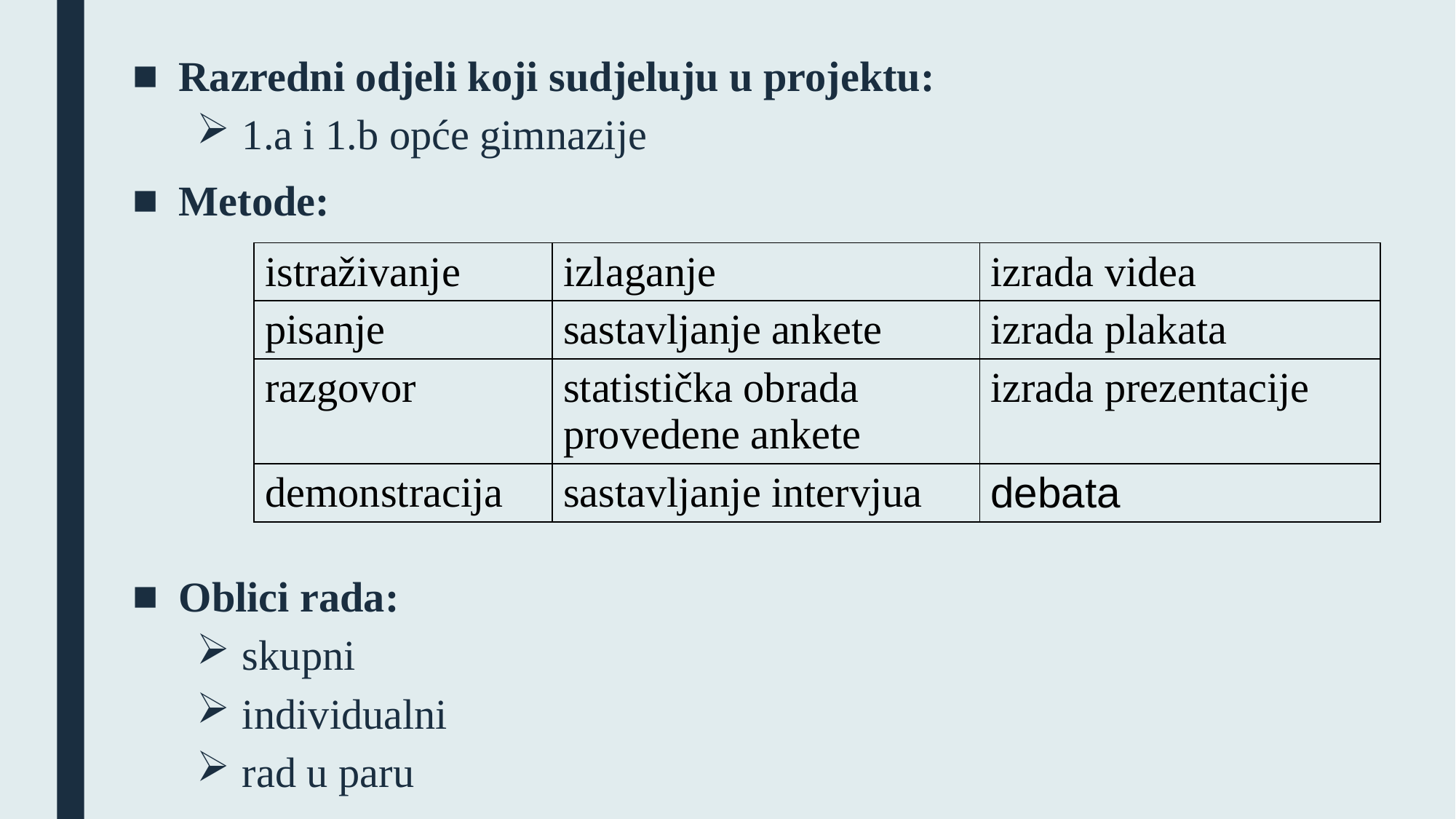

Razredni odjeli koji sudjeluju u projektu:
1.a i 1.b opće gimnazije
Metode:

Oblici rada:
skupni
individualni
rad u paru

| istraživanje | izlaganje | izrada videa |
| --- | --- | --- |
| pisanje | sastavljanje ankete | izrada plakata |
| razgovor | statistička obrada provedene ankete | izrada prezentacije |
| demonstracija | sastavljanje intervjua | debata |